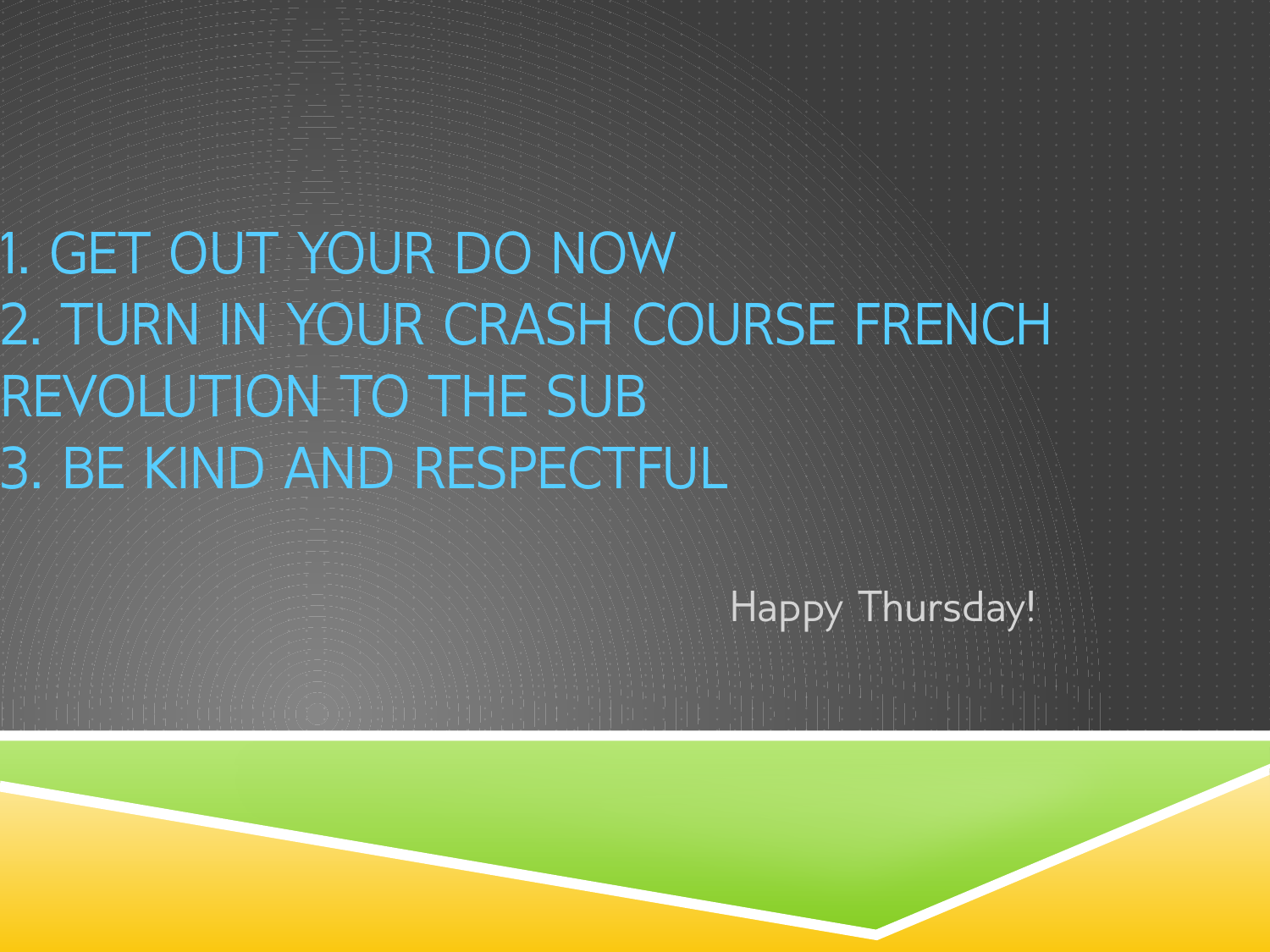

# 1. Get out your do now 2. Turn in your Crash Course French Revolution to the sub 3. Be kind and respectful
Happy Thursday!